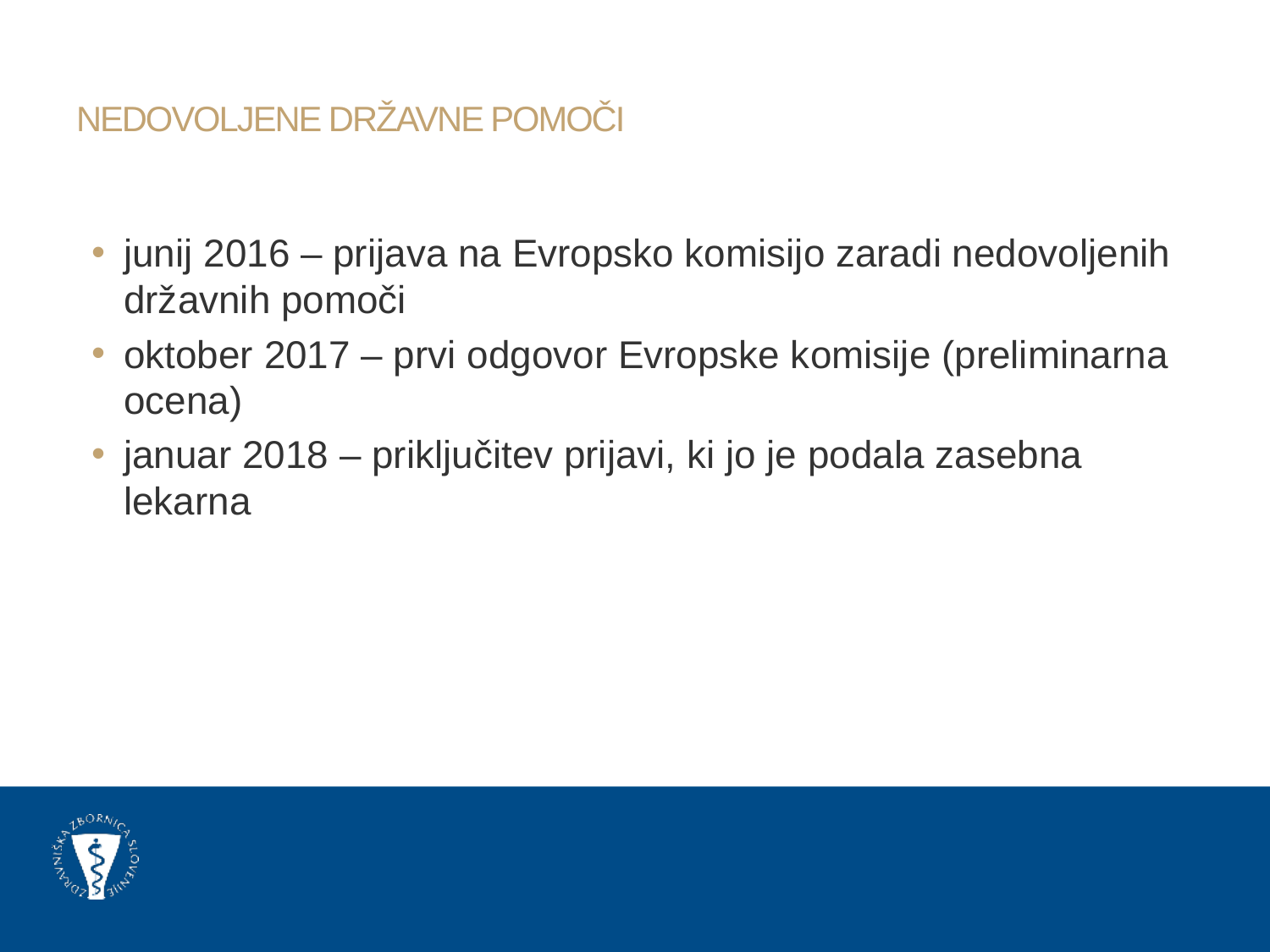

# Nedovoljene državne pomoči
junij 2016 – prijava na Evropsko komisijo zaradi nedovoljenih državnih pomoči
oktober 2017 – prvi odgovor Evropske komisije (preliminarna ocena)
januar 2018 – priključitev prijavi, ki jo je podala zasebna lekarna